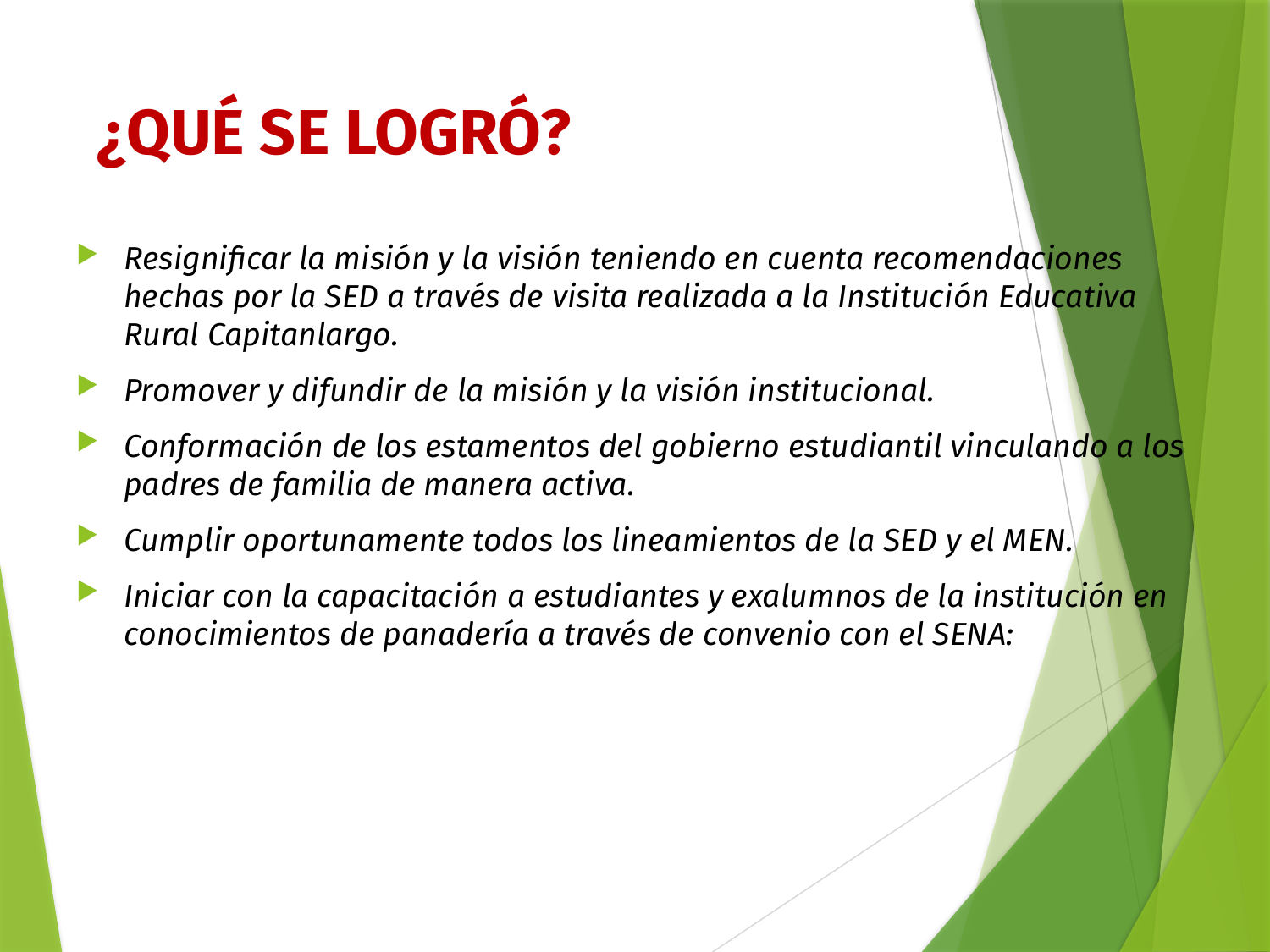

# ¿QUÉ SE LOGRÓ?

Resignificar la misión y la visión teniendo en cuenta recomendaciones hechas por la SED a través de visita realizada a la Institución Educativa Rural Capitanlargo.
Promover y difundir de la misión y la visión institucional.
Conformación de los estamentos del gobierno estudiantil vinculando a los padres de familia de manera activa.
Cumplir oportunamente todos los lineamientos de la SED y el MEN.
Iniciar con la capacitación a estudiantes y exalumnos de la institución en conocimientos de panadería a través de convenio con el SENA: